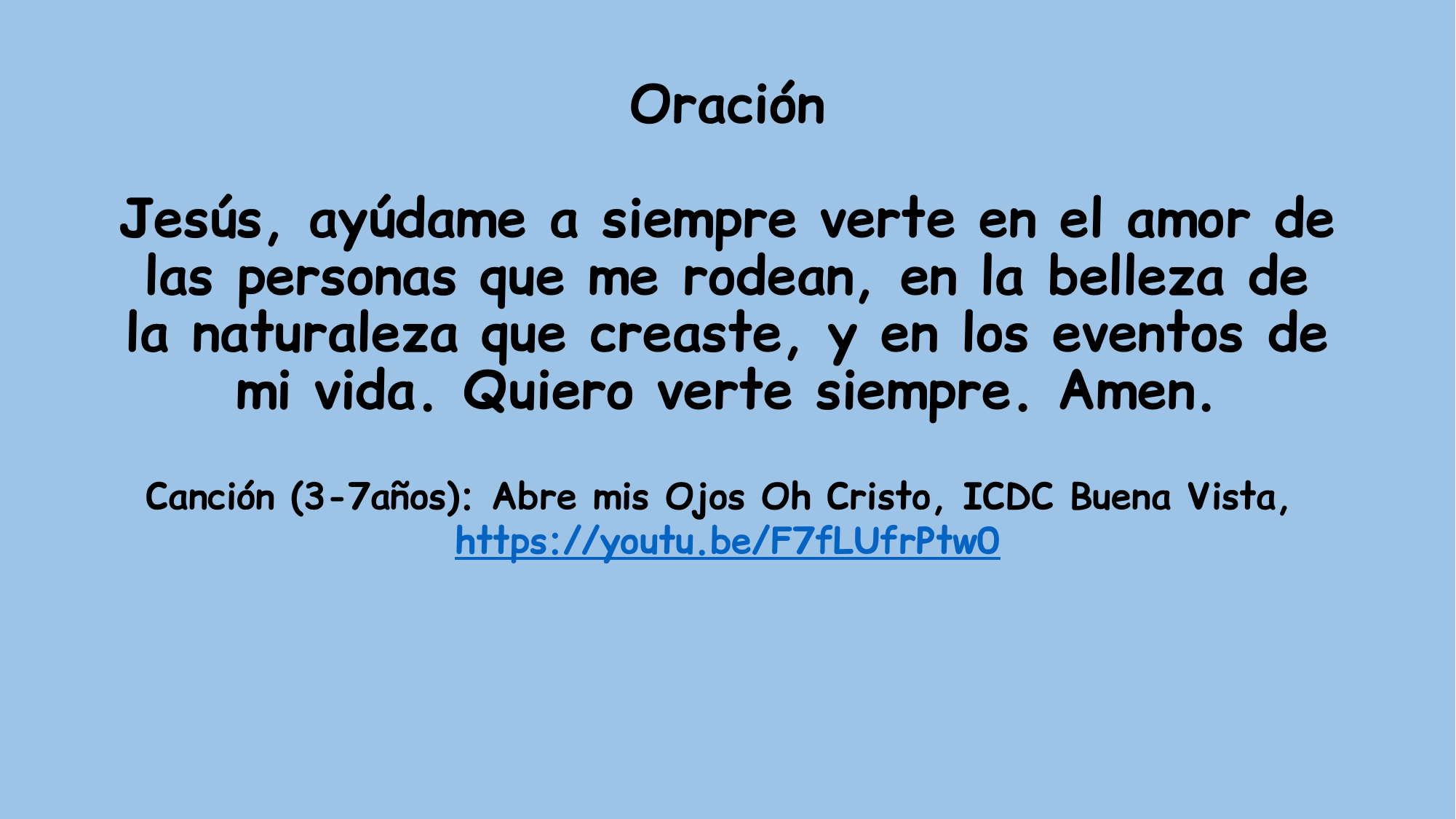

# Oración Jesús, ayúdame a siempre verte en el amor de las personas que me rodean, en la belleza de la naturaleza que creaste, y en los eventos de mi vida. Quiero verte siempre. Amen. Canción (3-7años): Abre mis Ojos Oh Cristo, ICDC Buena Vista, https://youtu.be/F7fLUfrPtw0